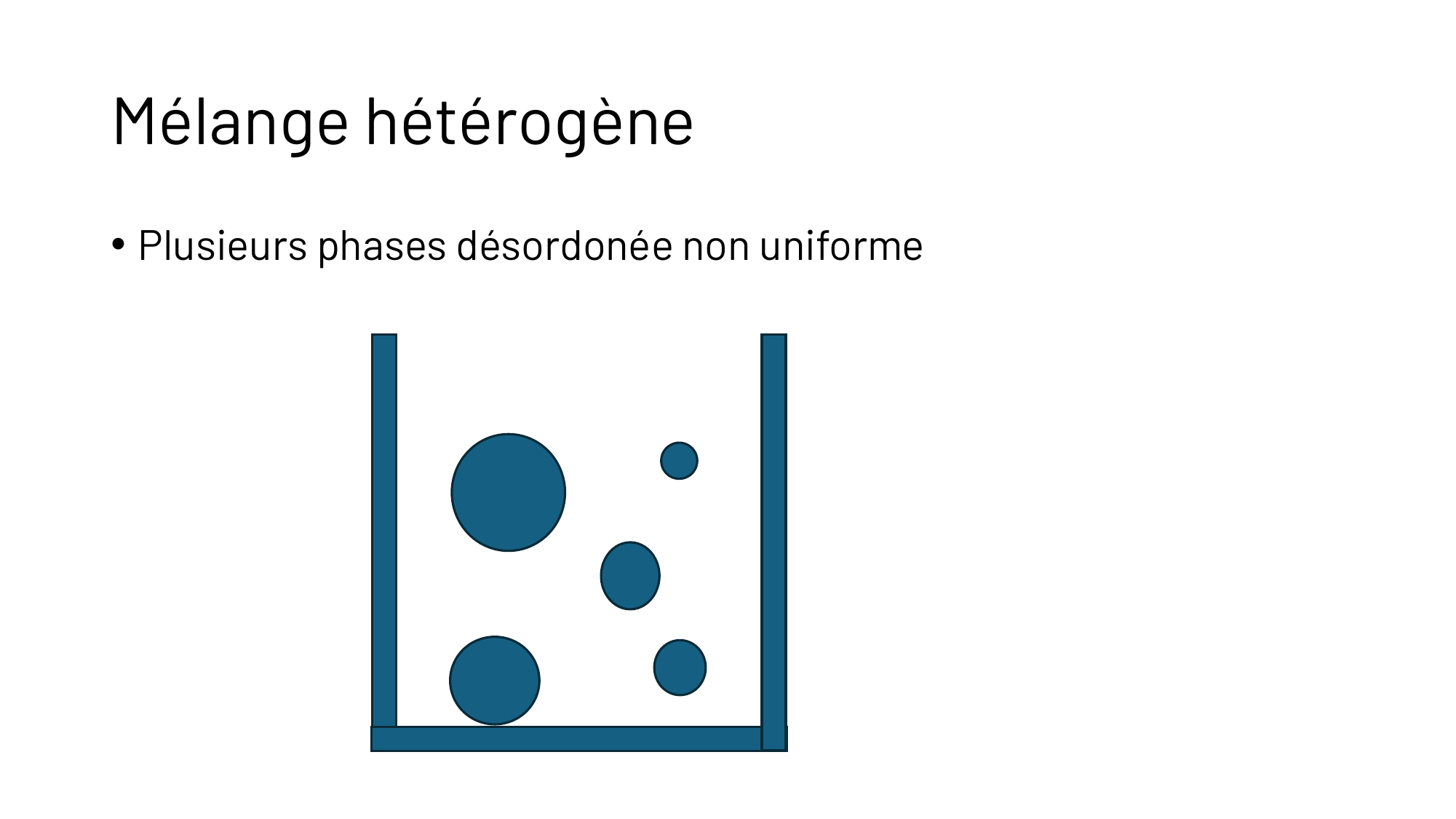

# Mélange hétérogène
Plusieurs phases désordonée non uniforme